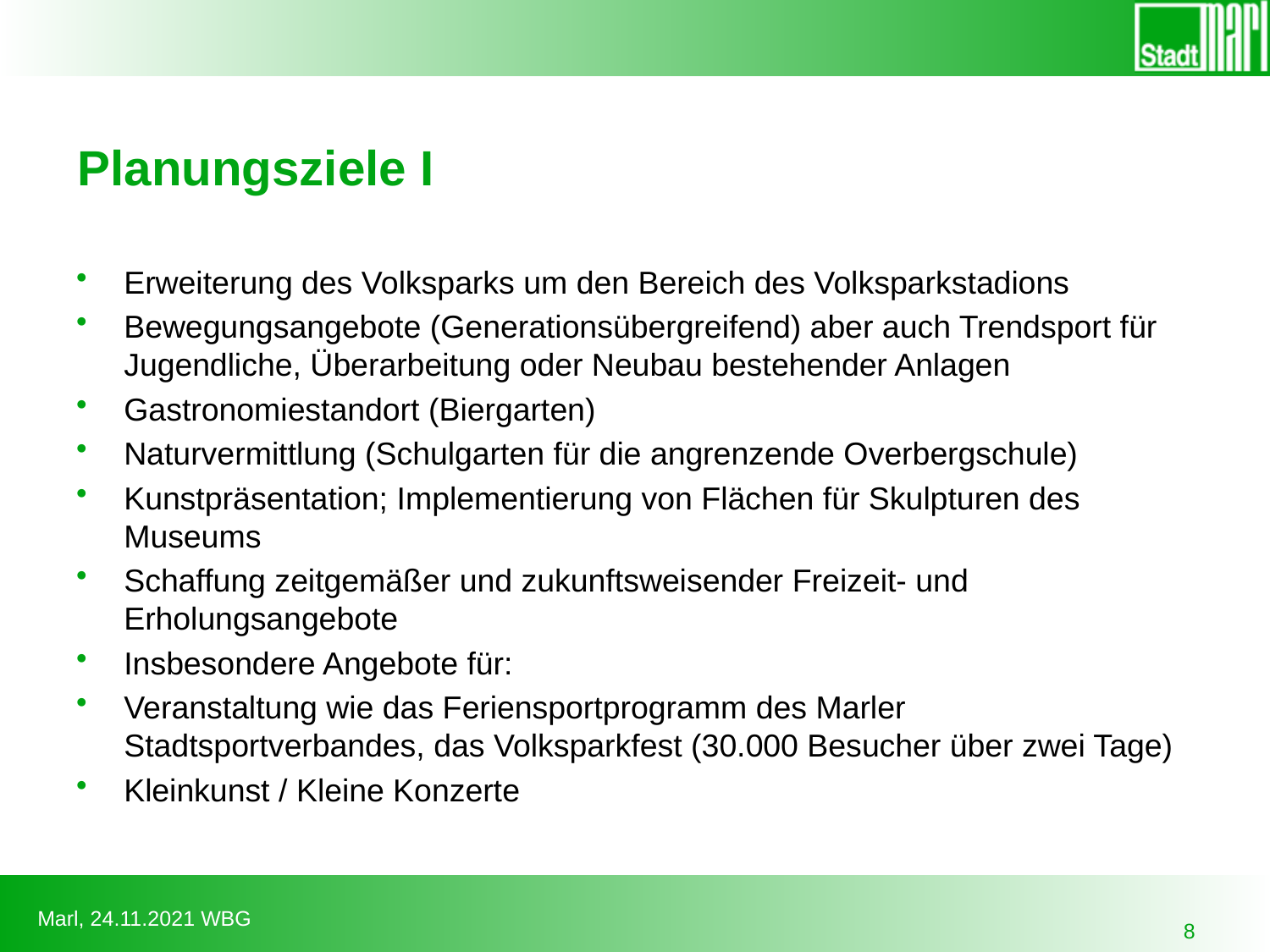

# Planungsziele I
Erweiterung des Volksparks um den Bereich des Volksparkstadions
Bewegungsangebote (Generationsübergreifend) aber auch Trendsport für  Jugendliche, Überarbeitung oder Neubau bestehender Anlagen
Gastronomiestandort (Biergarten)
Naturvermittlung (Schulgarten für die angrenzende Overbergschule)
Kunstpräsentation; Implementierung von Flächen für Skulpturen des Museums
Schaffung zeitgemäßer und zukunftsweisender Freizeit- und Erholungsangebote
Insbesondere Angebote für:
Veranstaltung wie das Feriensportprogramm des Marler Stadtsportverbandes, das Volksparkfest (30.000 Besucher über zwei Tage)
Kleinkunst / Kleine Konzerte

8
Marl, 24.11.2021 WBG